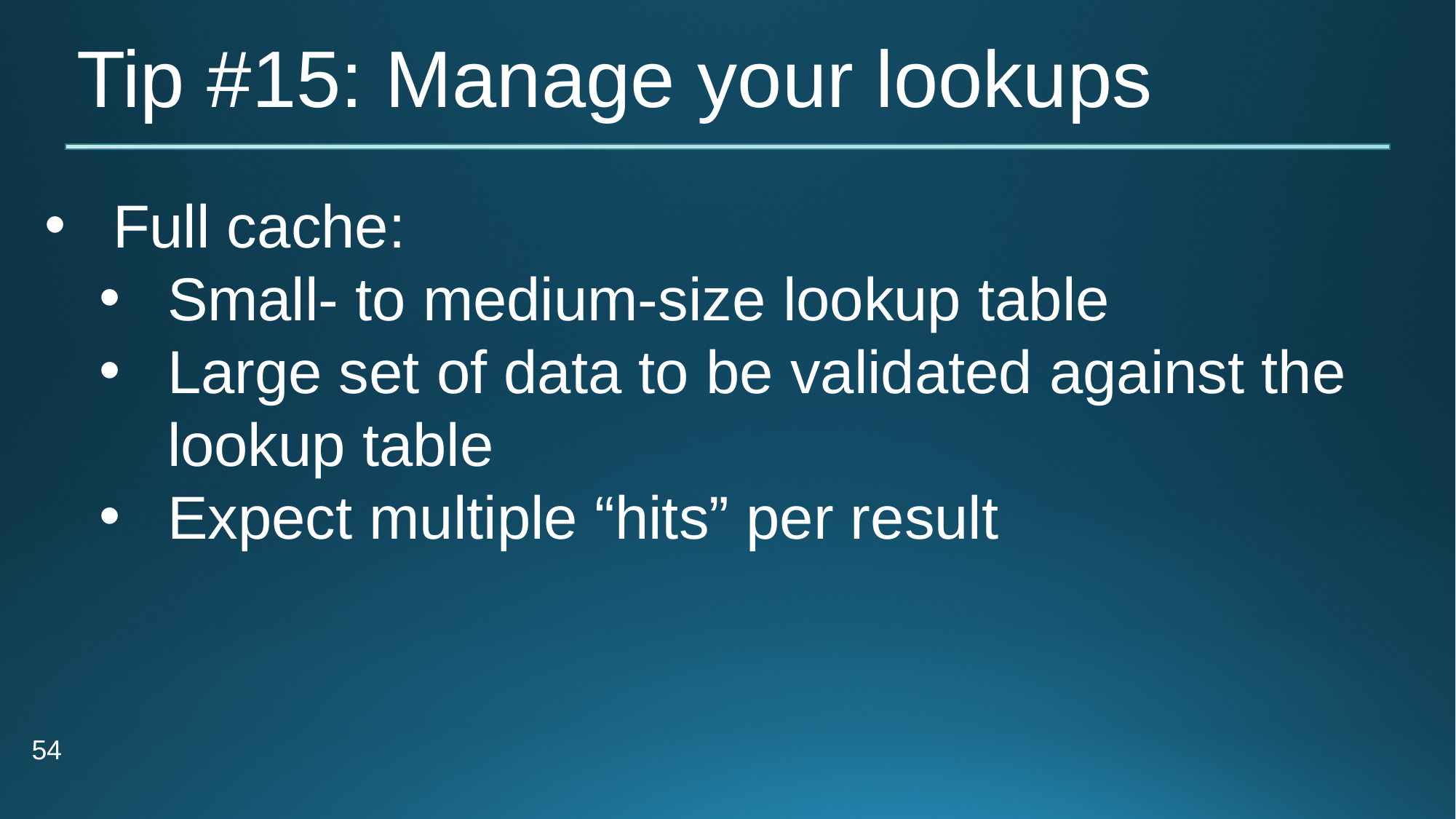

# Tip #15: Manage your lookups
Full cache:
Small- to medium-size lookup table
Large set of data to be validated against the lookup table
Expect multiple “hits” per result